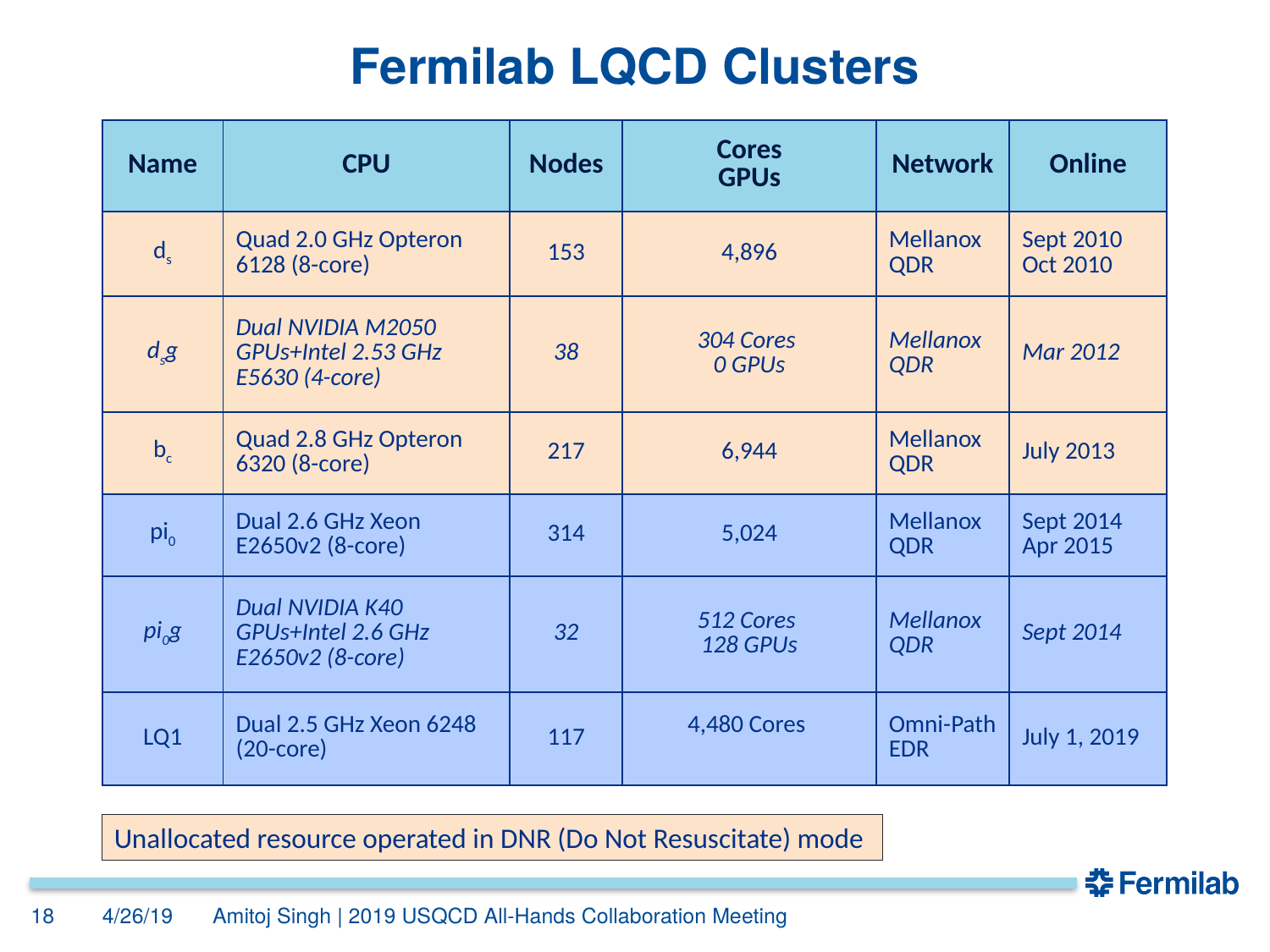

# Fermilab LQCD Clusters
| Name | CPU | Nodes | Cores GPUs | Network | Online |
| --- | --- | --- | --- | --- | --- |
| ds | Quad 2.0 GHz Opteron 6128 (8-core) | 153 | 4,896 | Mellanox QDR | Sept 2010 Oct 2010 |
| dsg | Dual NVIDIA M2050 GPUs+Intel 2.53 GHz E5630 (4-core) | 38 | 304 Cores 0 GPUs | Mellanox QDR | Mar 2012 |
| bc | Quad 2.8 GHz Opteron 6320 (8-core) | 217 | 6,944 | Mellanox QDR | July 2013 |
| pi0 | Dual 2.6 GHz Xeon E2650v2 (8-core) | 314 | 5,024 | Mellanox QDR | Sept 2014 Apr 2015 |
| pi0g | Dual NVIDIA K40 GPUs+Intel 2.6 GHz E2650v2 (8-core) | 32 | 512 Cores 128 GPUs | Mellanox QDR | Sept 2014 |
| LQ1 | Dual 2.5 GHz Xeon 6248 (20-core) | 117 | 4,480 Cores | Omni-Path EDR | July 1, 2019 |
Unallocated resource operated in DNR (Do Not Resuscitate) mode
18
4/26/19
Amitoj Singh | 2019 USQCD All-Hands Collaboration Meeting